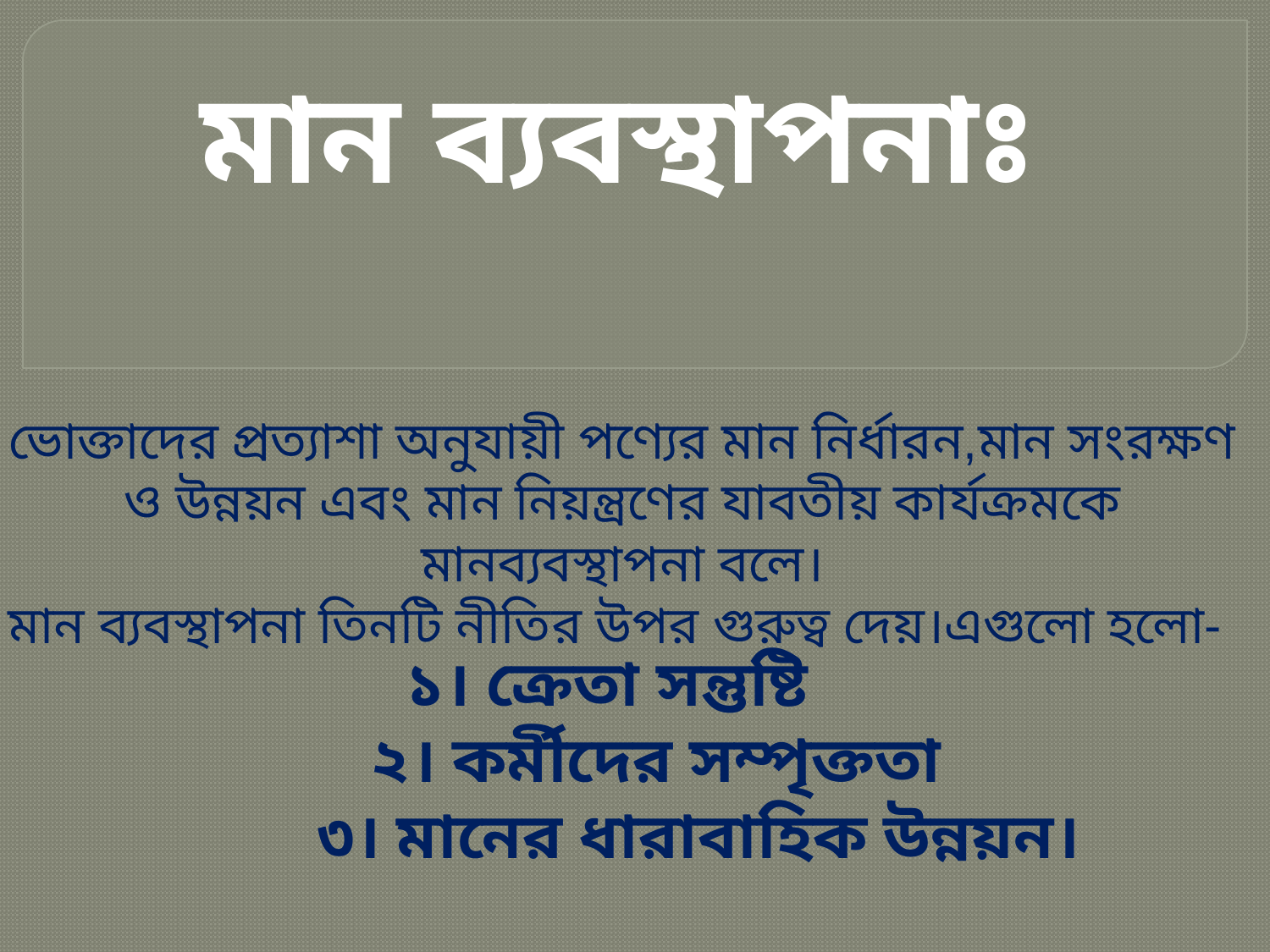

মান ব্যবস্থাপনাঃ
# ভোক্তাদের প্রত্যাশা অনুযায়ী পণ্যের মান নির্ধারন,মান সংরক্ষণ ও উন্নয়ন এবং মান নিয়ন্ত্রণের যাবতীয় কার্যক্রমকে মানব্যবস্থাপনা বলে। মান ব্যবস্থাপনা তিনটি নীতির উপর গুরুত্ব দেয়।এগুলো হলো-
১। ক্রেতা সন্তুষ্টি
      ২। কর্মীদের সম্পৃক্ততা
            ৩। মানের ধারাবাহিক উন্নয়ন।